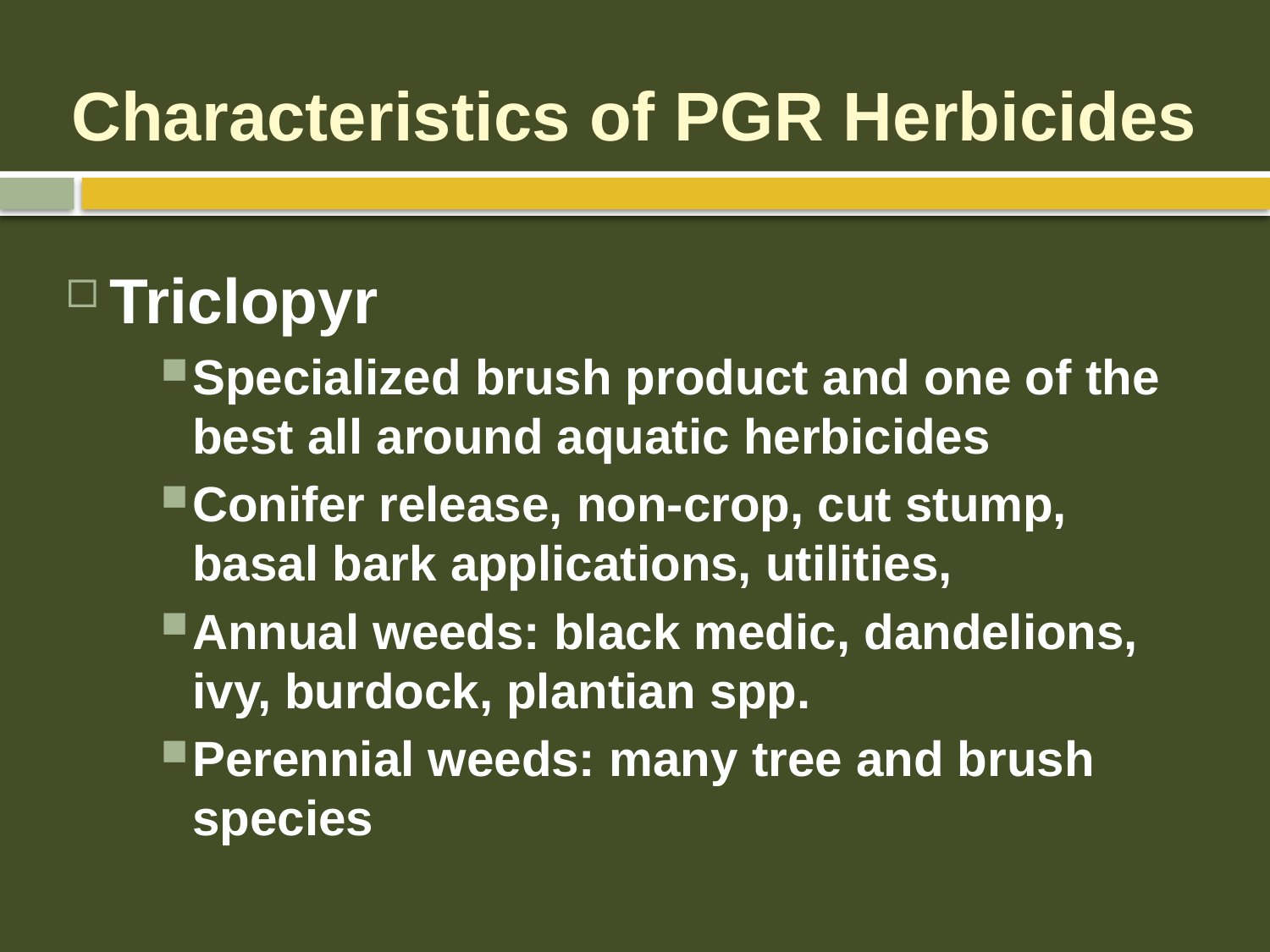

# Characteristics of PGR Herbicides
Triclopyr
Specialized brush product and one of the best all around aquatic herbicides
Conifer release, non-crop, cut stump, basal bark applications, utilities,
Annual weeds: black medic, dandelions, ivy, burdock, plantian spp.
Perennial weeds: many tree and brush species